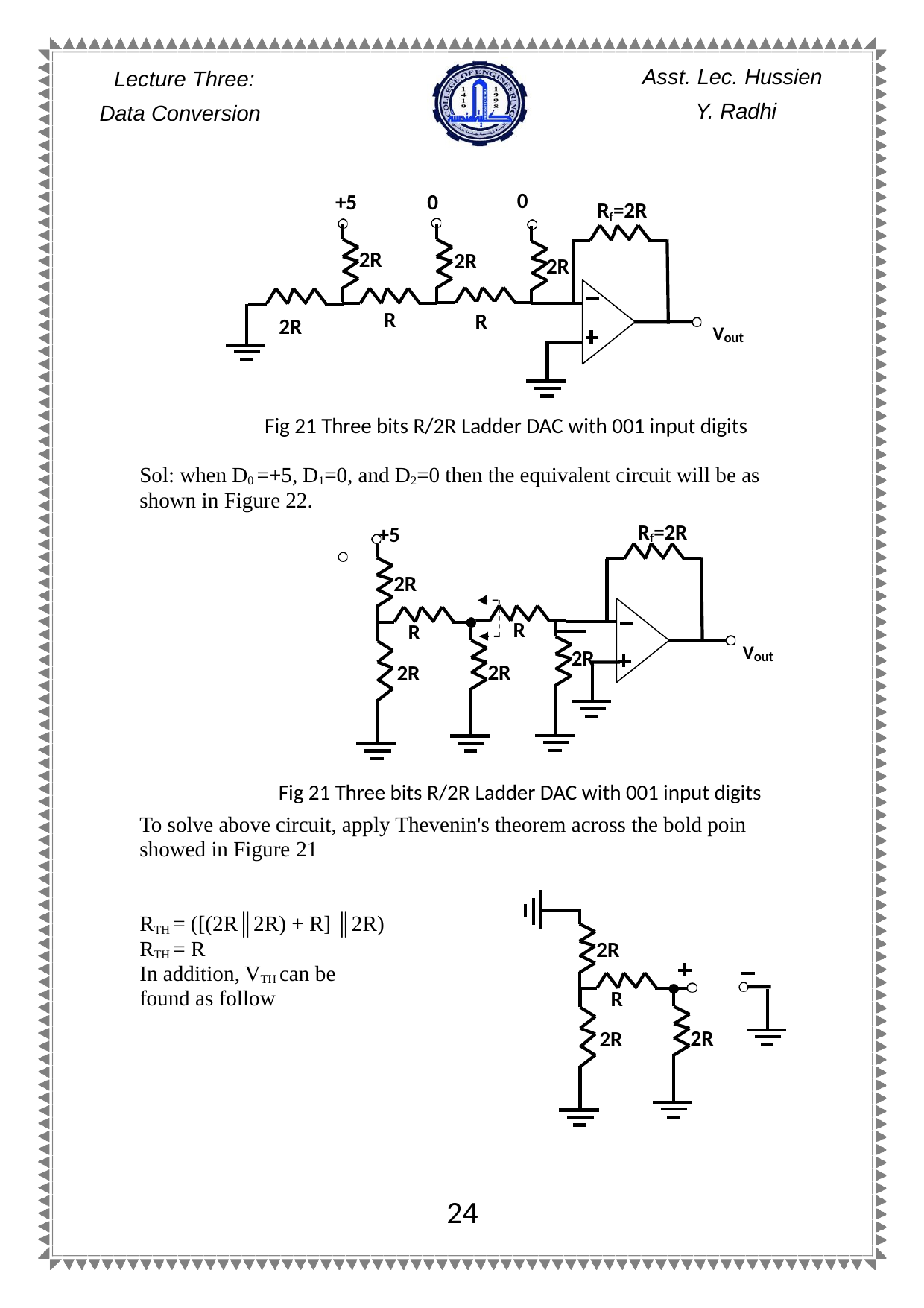

Asst. Lec. Hussien
Y. Radhi
Lecture Three:  Data Conversion

0
+5
0
Rf=2R

2R
2R

2R

R
R
Vout
2R

Fig 21 Three bits R/2R Ladder DAC with 001 input digits

Sol: when D0 =+5, D1=0, and D2=0 then the equivalent circuit will be as  shown in Figure 22.
Rf=2R
+5

2R

R
R

Vout

2R

2R
2R

Fig 21 Three bits R/2R Ladder DAC with 001 input digits
To solve above circuit, apply Thevenin's theorem across the bold poin  showed in Figure 21

RTH = ([(2R║2R) + R] ║2R)  RTH = R
In addition, VTH can be found as follow

2R

R

2R
2R

24